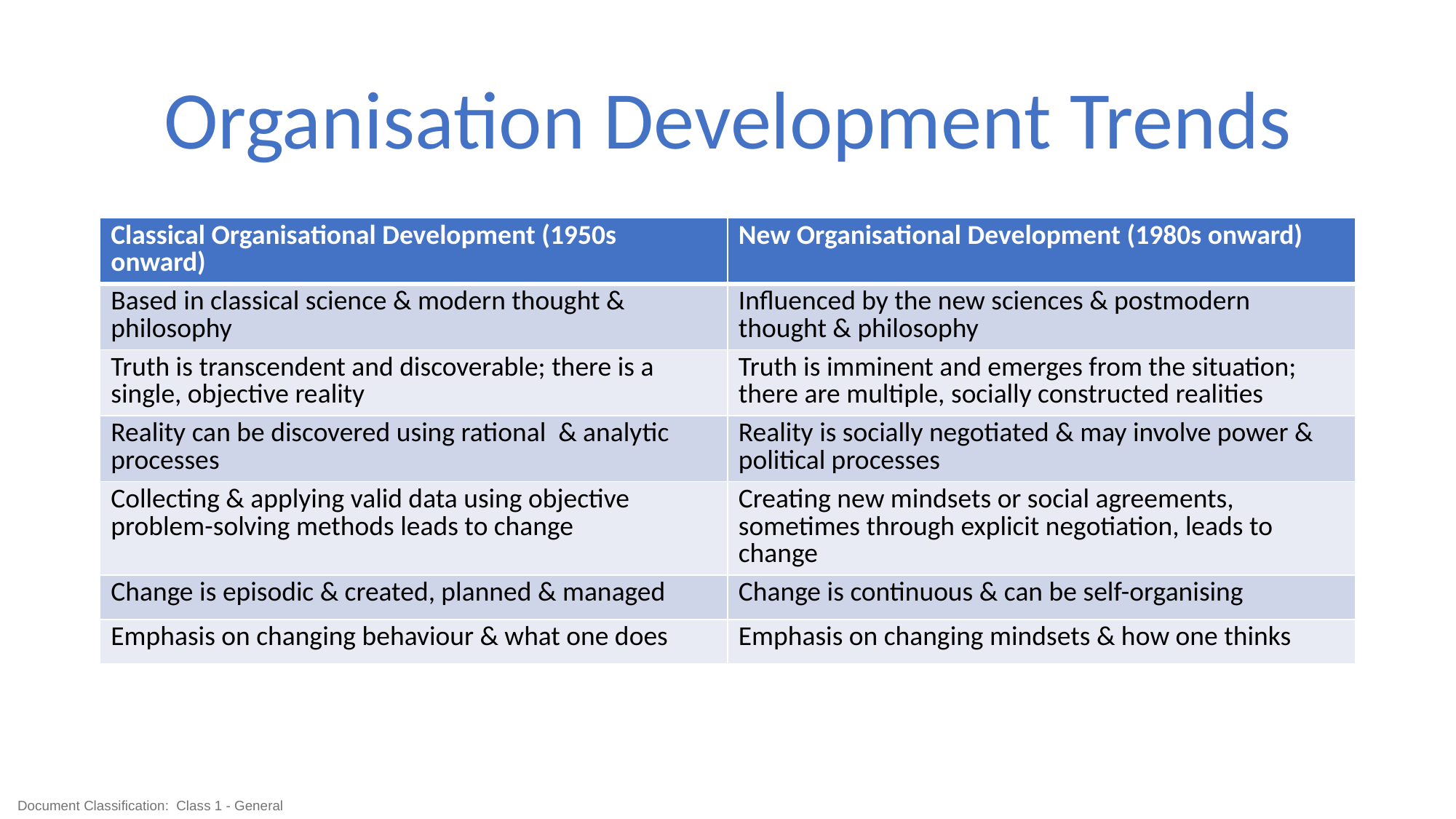

# Organisation Development Trends
| Classical Organisational Development (1950s onward) | New Organisational Development (1980s onward) |
| --- | --- |
| Based in classical science & modern thought & philosophy | Influenced by the new sciences & postmodern thought & philosophy |
| Truth is transcendent and discoverable; there is a single, objective reality | Truth is imminent and emerges from the situation; there are multiple, socially constructed realities |
| Reality can be discovered using rational & analytic processes | Reality is socially negotiated & may involve power & political processes |
| Collecting & applying valid data using objective problem-solving methods leads to change | Creating new mindsets or social agreements, sometimes through explicit negotiation, leads to change |
| Change is episodic & created, planned & managed | Change is continuous & can be self-organising |
| Emphasis on changing behaviour & what one does | Emphasis on changing mindsets & how one thinks |